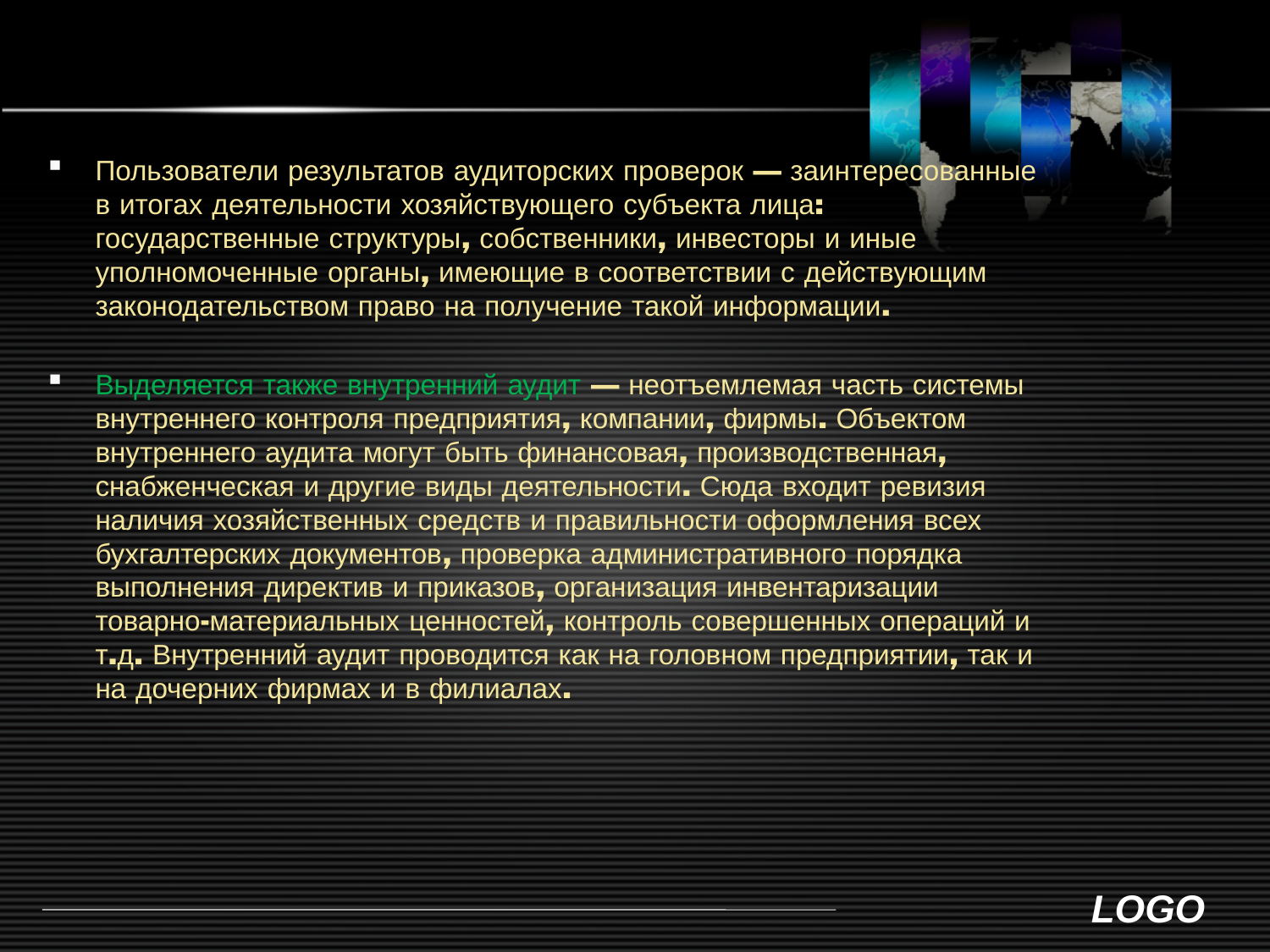

Пользователи результатов аудиторских проверок — заинтересованные в итогах деятельности хозяйствующего субъекта лица: государственные структуры, собственники, инвесторы и иные уполномоченные органы, имеющие в соответствии с действующим законодательством право на получение такой информации.

Выделяется также внутренний аудит — неотъемлемая часть системы внутреннего контроля предприятия, компании, фирмы. Объектом внутреннего аудита могут быть финансовая, производственная, снабженческая и другие виды деятельности. Сюда входит ревизия наличия хозяйственных средств и правильности оформления всех бухгалтерских документов, проверка административного порядка выполнения директив и приказов, организация инвентаризации товарно-материальных ценностей, контроль совершенных операций и т.д. Внутренний аудит проводится как на головном предприятии, так и на дочерних фирмах и в филиалах.